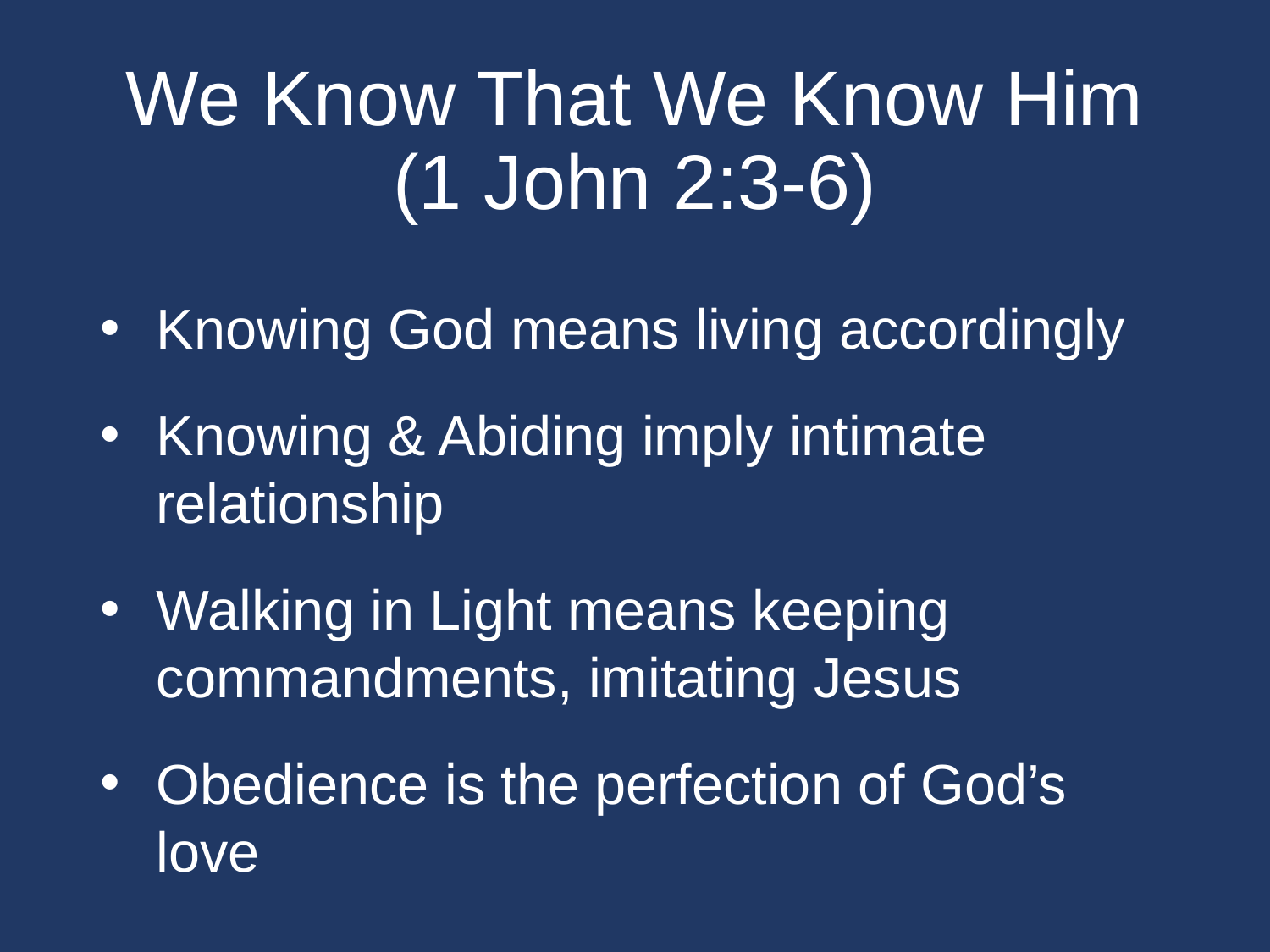

# We Know That We Know Him (1 John 2:3-6)
Knowing God means living accordingly
Knowing & Abiding imply intimate relationship
Walking in Light means keeping commandments, imitating Jesus
Obedience is the perfection of God’s love